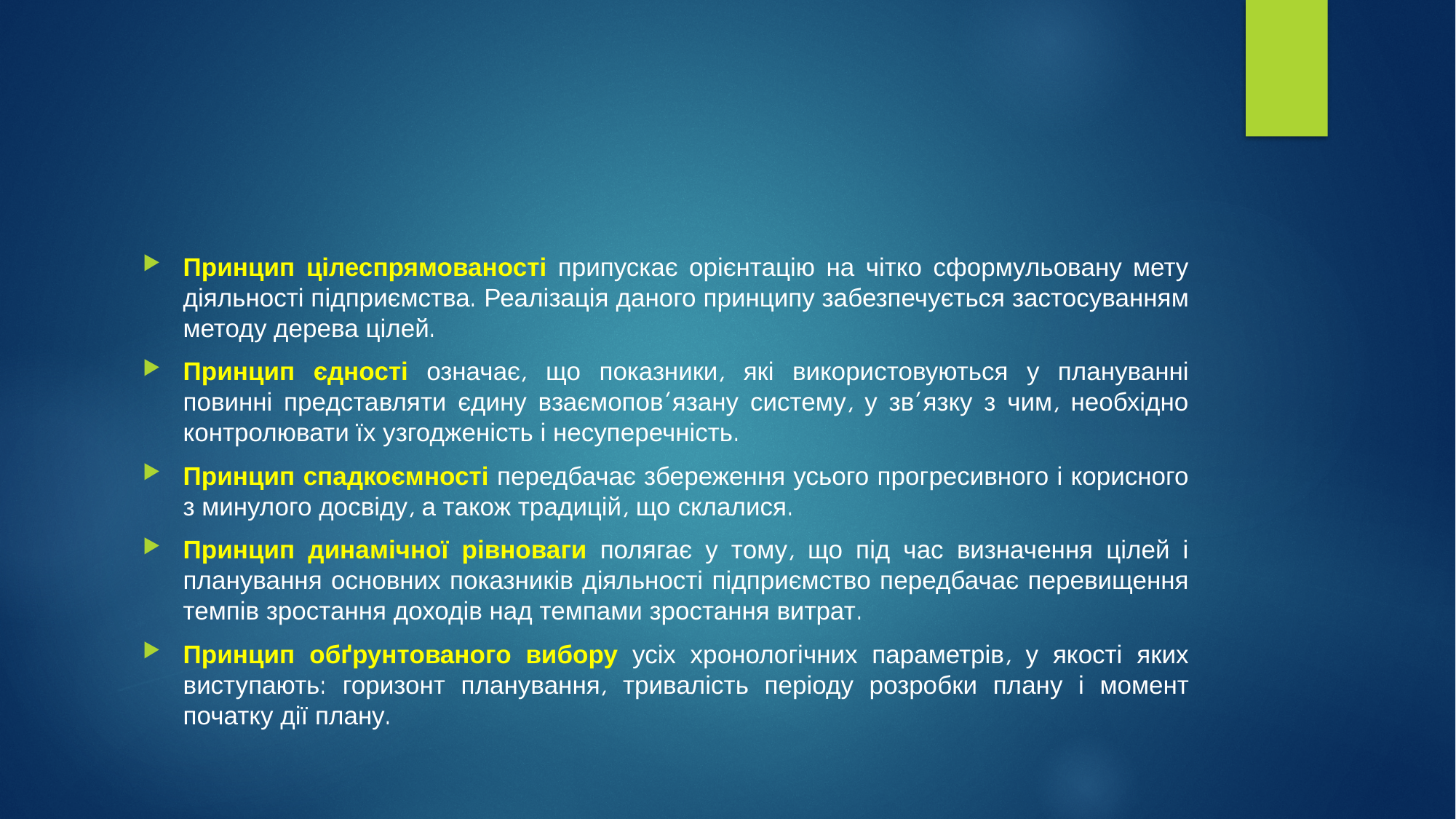

#
Принцип цілеспрямованості припускає орієнтацію на чітко сформульовану мету діяльності підприємства. Реалізація даного принципу забезпечується застосуванням методу дерева цілей.
Принцип єдності означає, що показники, які використовуються у плануванні повинні представляти єдину взаємопов’язану систему, у зв’язку з чим, необхідно контролювати їх узгодженість і несуперечність.
Принцип спадкоємності передбачає збереження усього прогресивного і корисного з минулого досвіду, а також традицій, що склалися.
Принцип динамічної рівноваги полягає у тому, що під час визначення цілей і планування основних показників діяльності підприємство передбачає перевищення темпів зростання доходів над темпами зростання витрат.
Принцип обґрунтованого вибору усіх хронологічних параметрів, у якості яких виступають: горизонт планування, тривалість періоду розробки плану і момент початку дії плану.